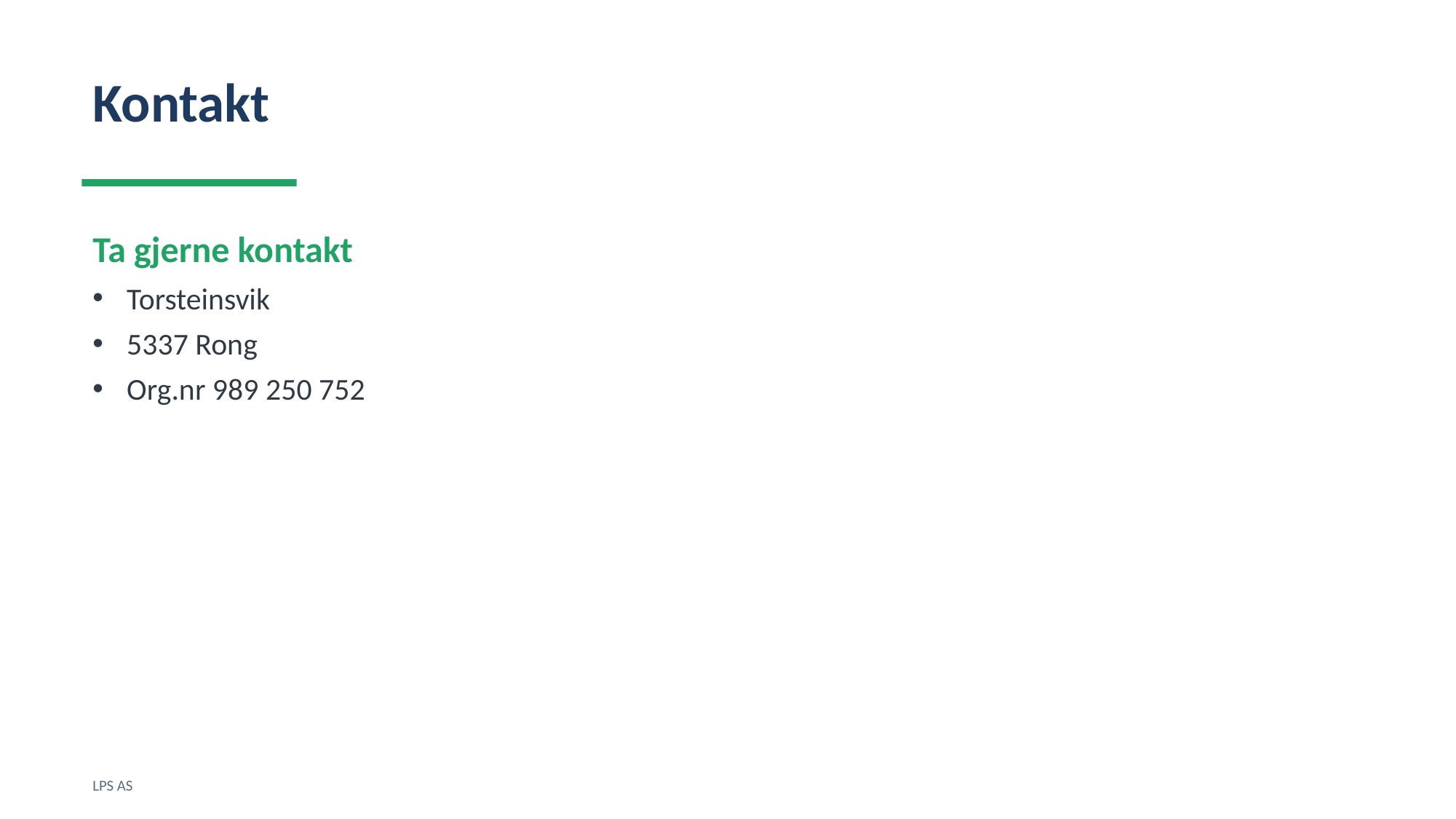

Kontakt

Ta gjerne kontakt
Torsteinsvik
5337 Rong
Org.nr 989 250 752
LPS AS